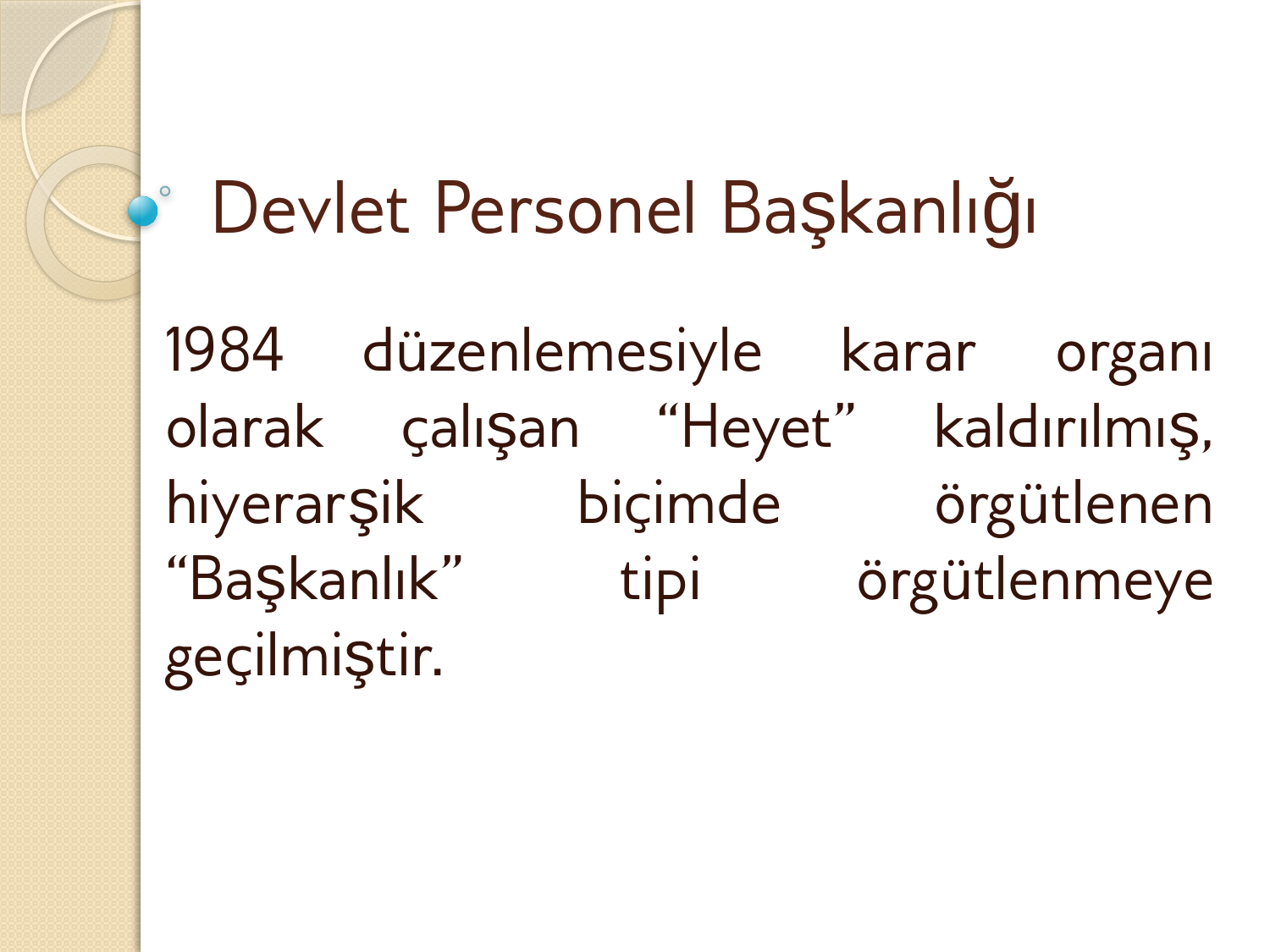

# Devlet Personel Başkanlığı
1984 düzenlemesiyle karar organı olarak çalışan “Heyet” kaldırılmış, hiyerarşik biçimde örgütlenen “Başkanlık” tipi örgütlenmeye geçilmiştir.